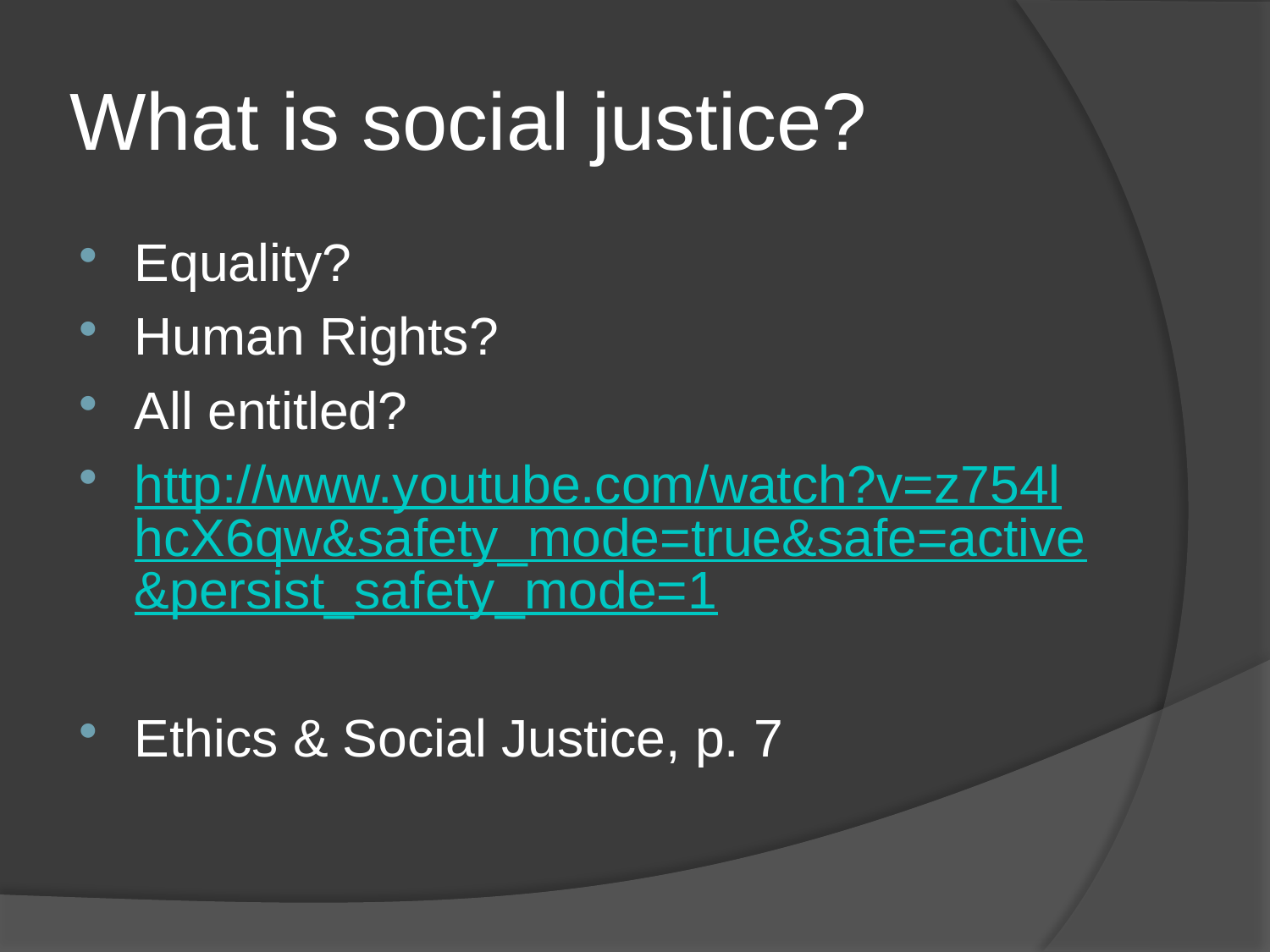

# What is social justice?
Equality?
Human Rights?
All entitled?
http://www.youtube.com/watch?v=z754lhcX6qw&safety_mode=true&safe=active&persist_safety_mode=1

Ethics & Social Justice, p. 7